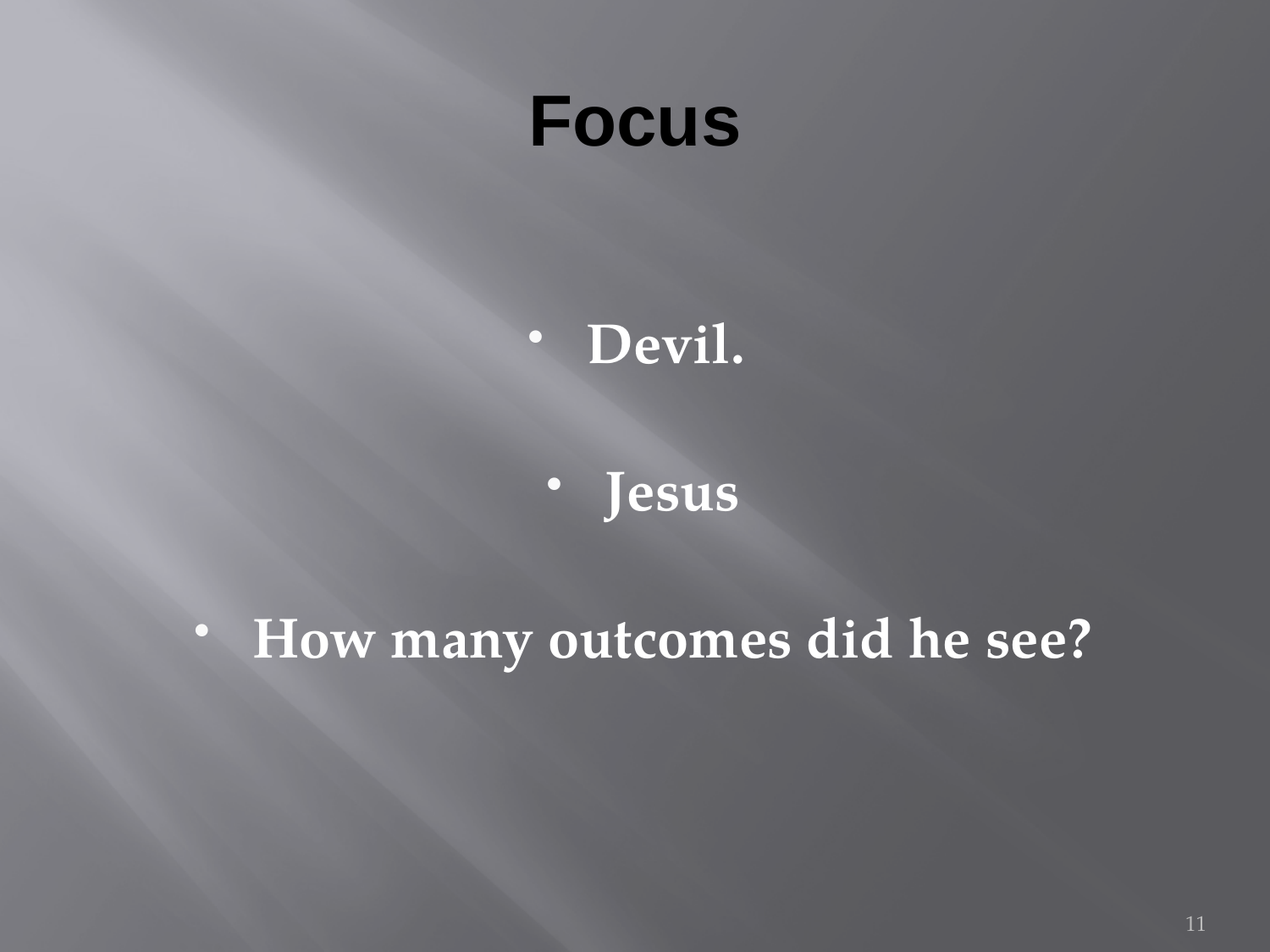

# Focus

Devil.
Jesus
How many outcomes did he see?

11